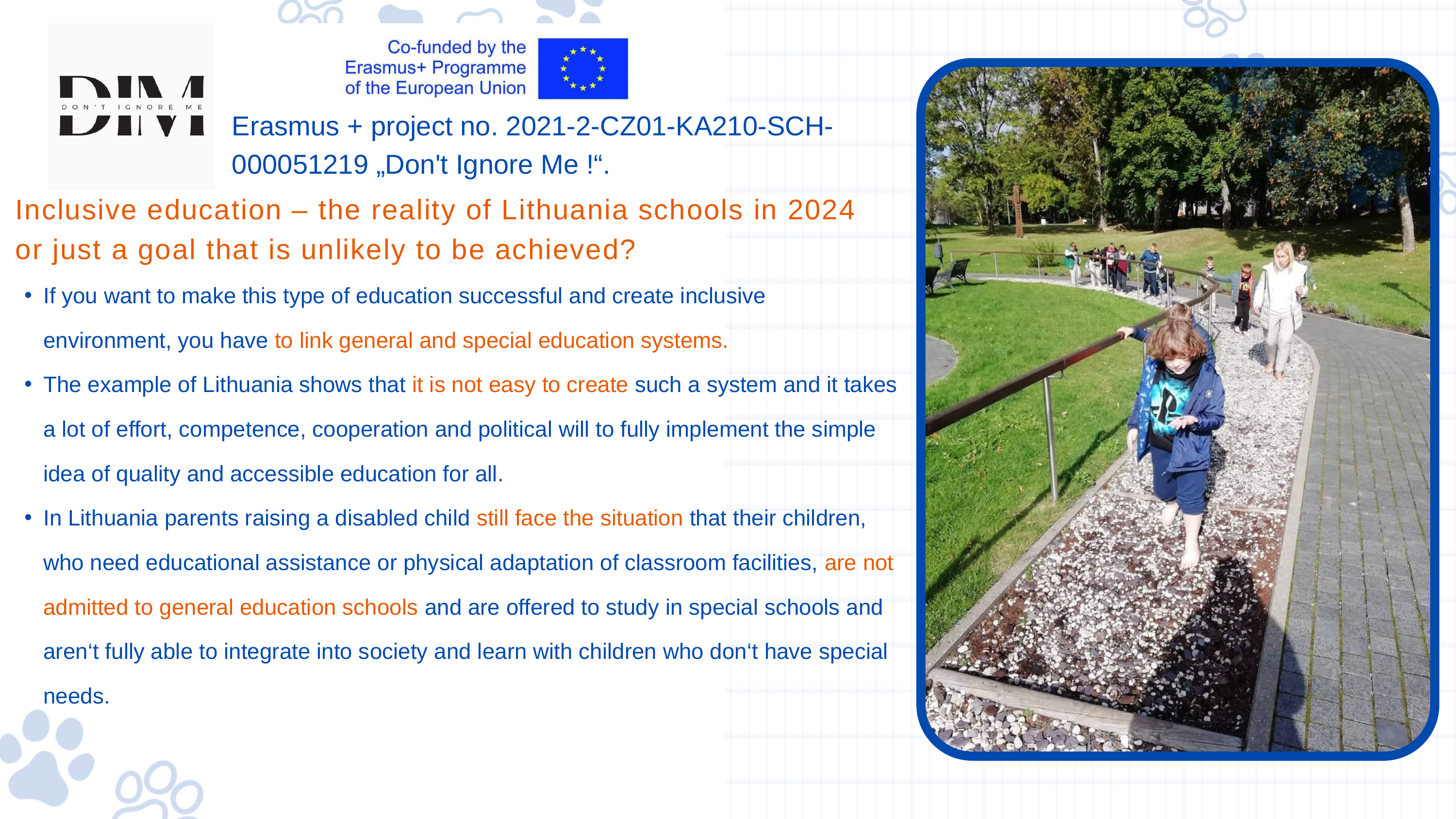

Erasmus + project no. 2021-2-CZ01-KA210-SCH-000051219 „Don't Ignore Me !“.
Inclusive education – the reality of Lithuania schools in 2024 or just a goal that is unlikely to be achieved?
If you want to make this type of education successful and create inclusive environment, you have to link general and special education systems.
The example of Lithuania shows that it is not easy to create such a system and it takes a lot of effort, competence, cooperation and political will to fully implement the simple idea of ​​quality and accessible education for all.
In Lithuania parents raising a disabled child still face the situation that their children, who need educational assistance or physical adaptation of classroom facilities, are not admitted to general education schools and are offered to study in special schools and aren‘t fully able to integrate into society and learn with children who don‘t have special needs.